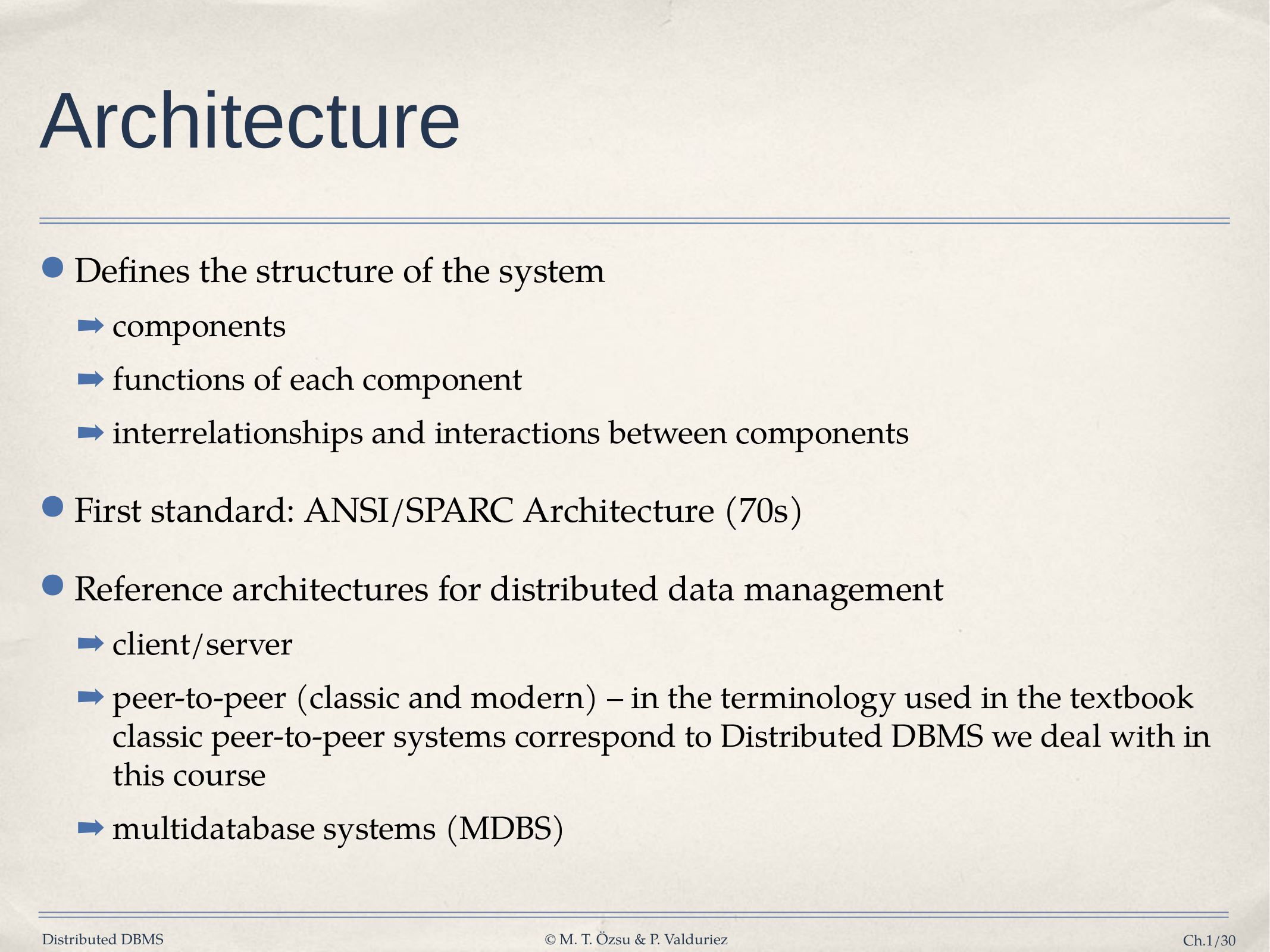

# Architecture
Defines the structure of the system
components
functions of each component
interrelationships and interactions between components
First standard: ANSI/SPARC Architecture (70s)
Reference architectures for distributed data management
client/server
peer-to-peer (classic and modern) – in the terminology used in the textbook classic peer-to-peer systems correspond to Distributed DBMS we deal with in this course
multidatabase systems (MDBS)